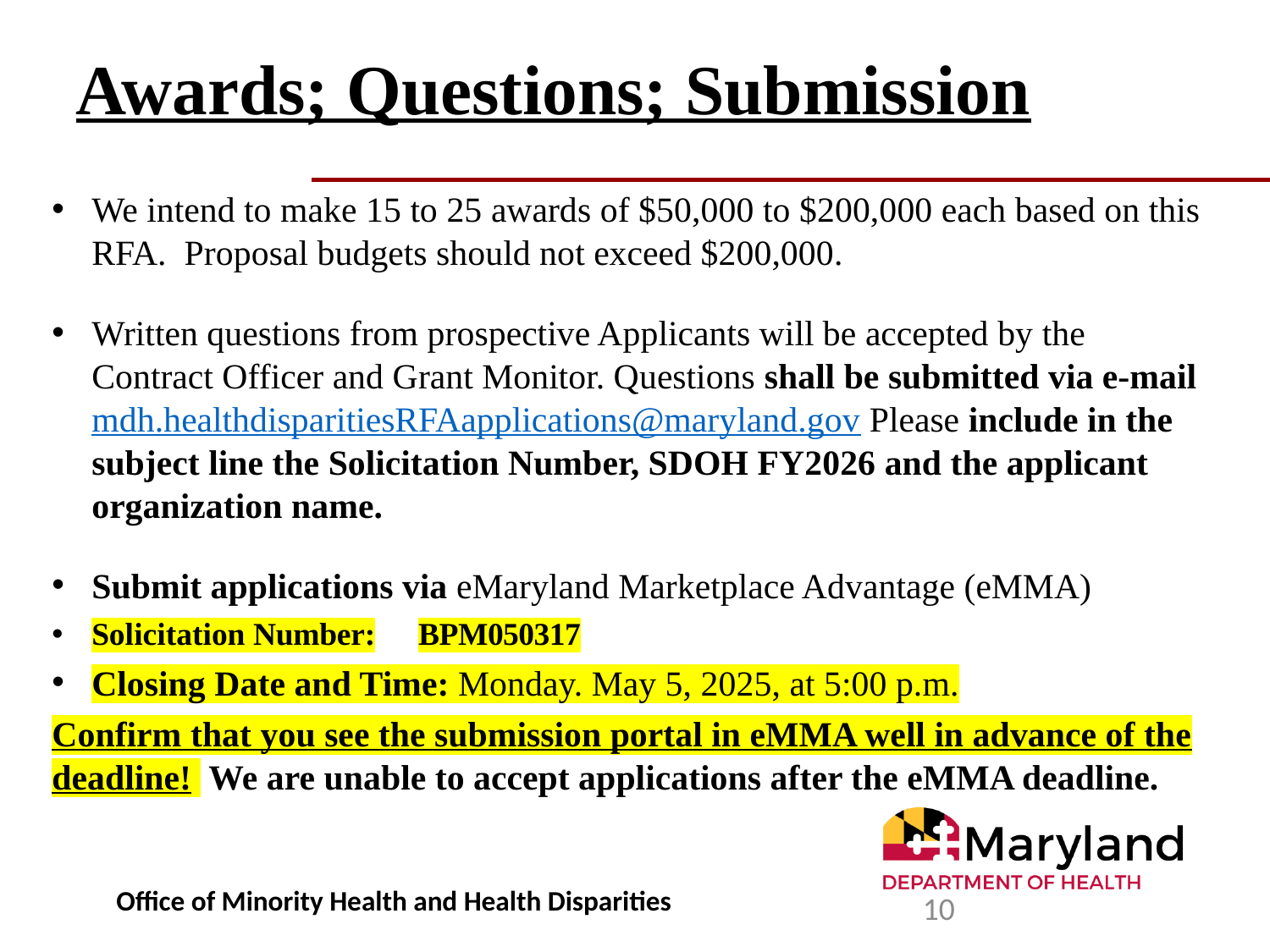

# Awards; Questions; Submission
We intend to make 15 to 25 awards of $50,000 to $200,000 each based on this RFA.  Proposal budgets should not exceed $200,000.

Written questions from prospective Applicants will be accepted by the Contract Officer and Grant Monitor. Questions shall be submitted via e-mail mdh.healthdisparitiesRFAapplications@maryland.gov Please include in the subject line the Solicitation Number, SDOH FY2026 and the applicant organization name.

Submit applications via eMaryland Marketplace Advantage (eMMA)
Solicitation Number:	BPM050317
Closing Date and Time: Monday. May 5, 2025, at 5:00 p.m.
Confirm that you see the submission portal in eMMA well in advance of the deadline!  We are unable to accept applications after the eMMA deadline.
Office of Minority Health and Health Disparities
10